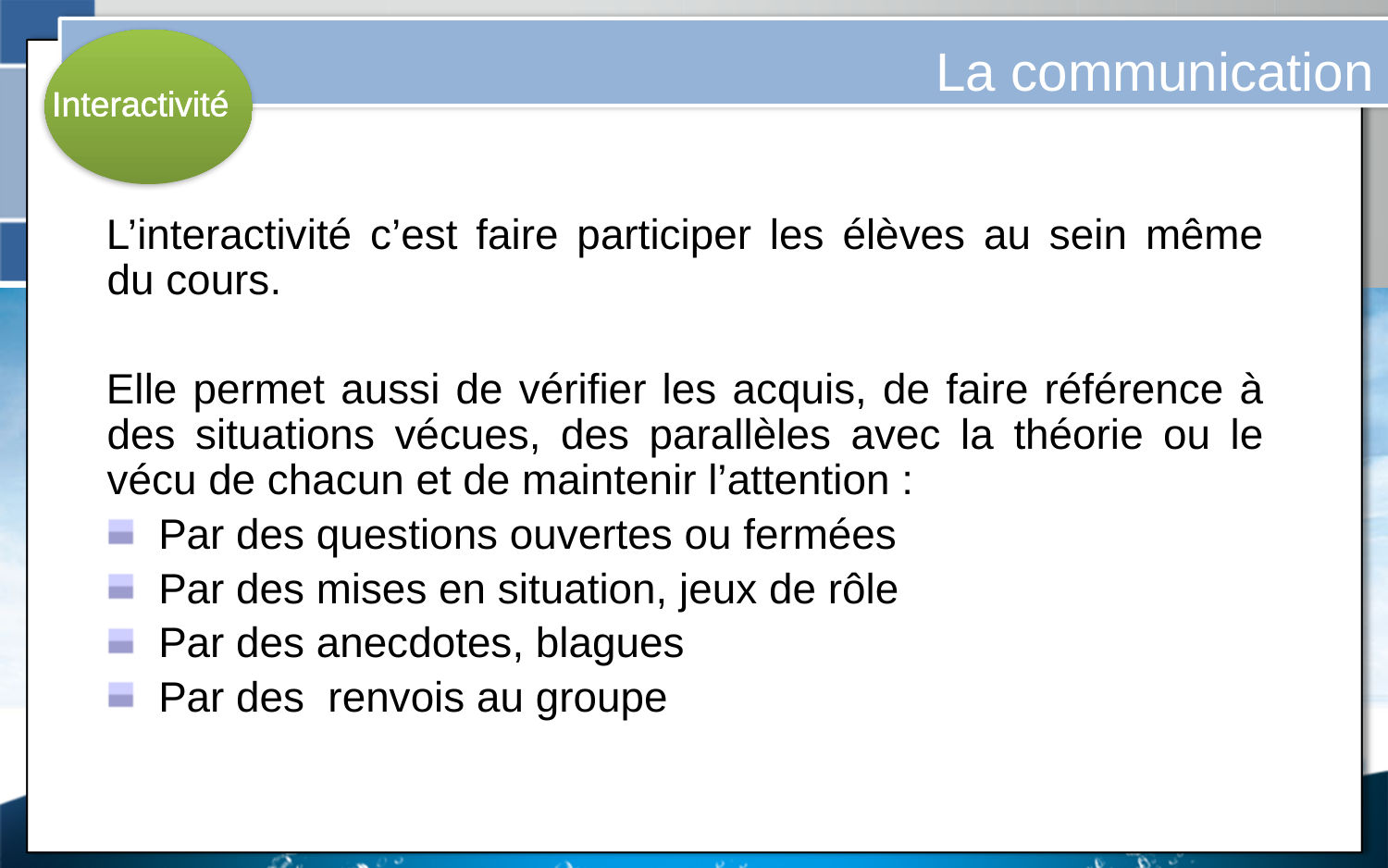

La communication

Interactivité
L’interactivité c’est faire participer les élèves au sein même du cours.

Elle permet aussi de vérifier les acquis, de faire référence à des situations vécues, des parallèles avec la théorie ou le vécu de chacun et de maintenir l’attention :
Par des questions ouvertes ou fermées
Par des mises en situation, jeux de rôle
Par des anecdotes, blagues
Par des  renvois au groupe